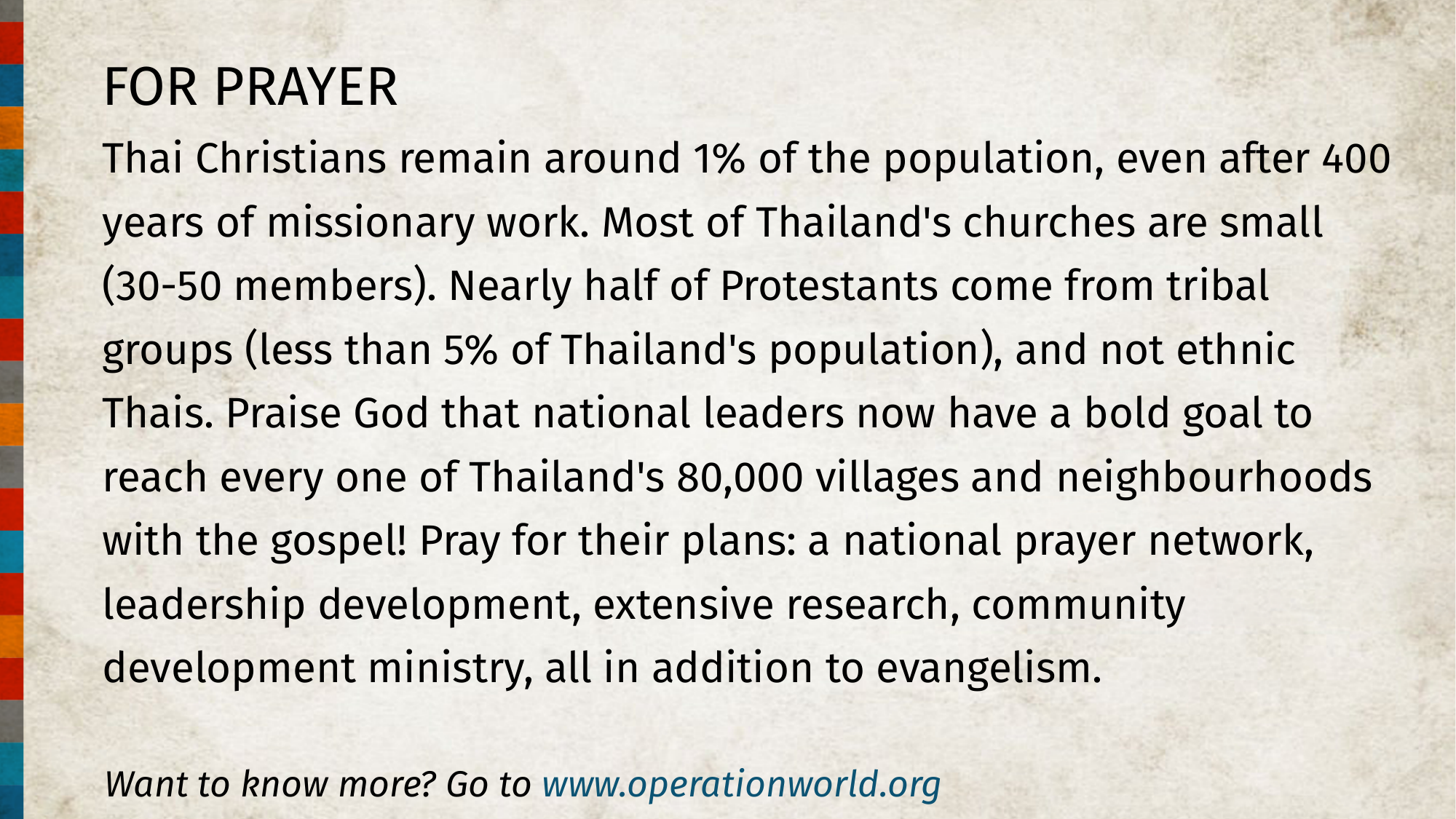

FOR PRAYER
Thai Christians remain around 1% of the population, even after 400 years of missionary work. Most of Thailand's churches are small (30-50 members). Nearly half of Protestants come from tribal groups (less than 5% of Thailand's population), and not ethnic Thais. Praise God that national leaders now have a bold goal to reach every one of Thailand's 80,000 villages and neighbourhoods with the gospel! Pray for their plans: a national prayer network, leadership development, extensive research, community development ministry, all in addition to evangelism.
Want to know more? Go to www.operationworld.org